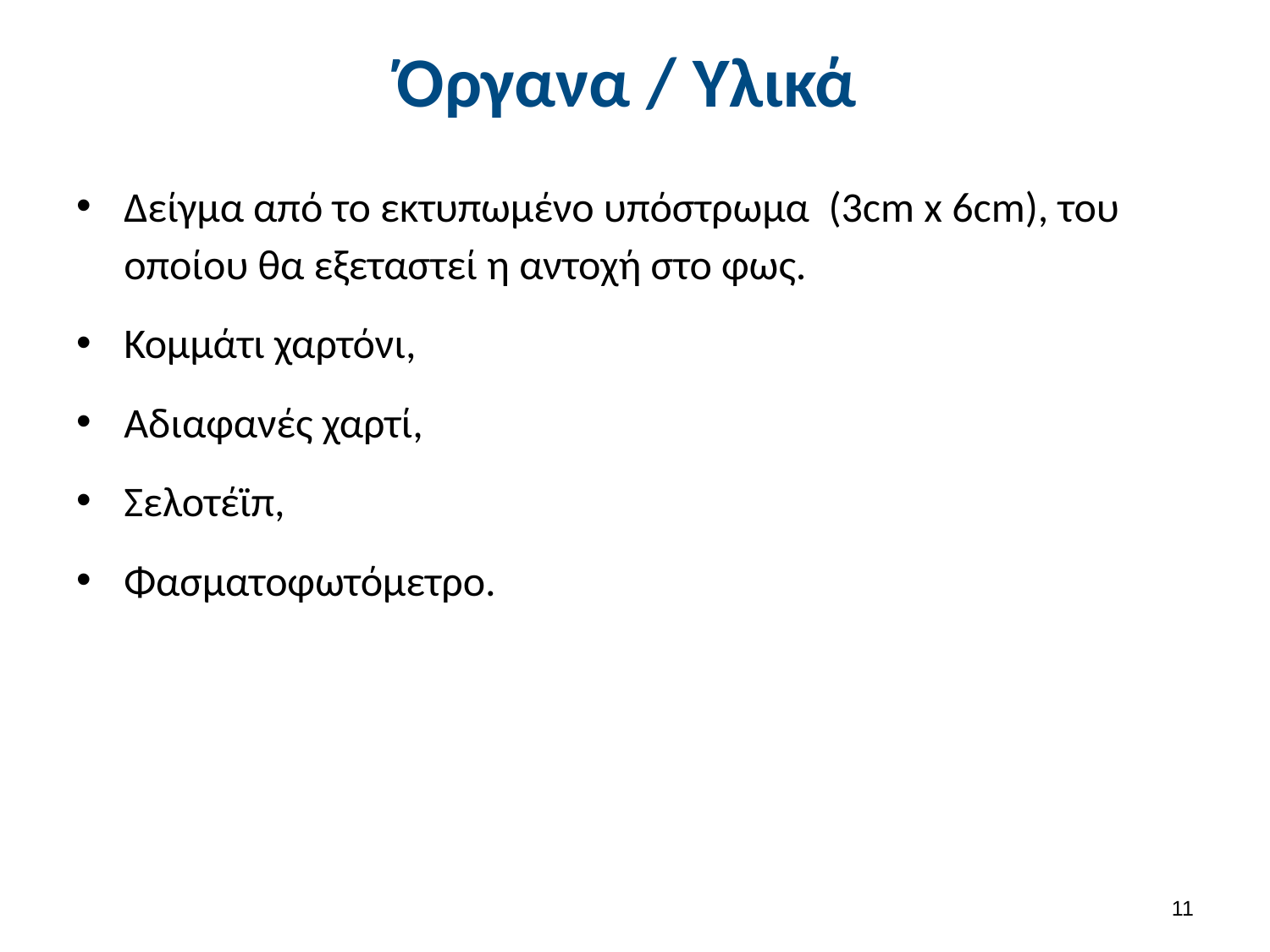

# Όργανα / Υλικά
Δείγμα από το εκτυπωμένο υπόστρωμα  (3cm x 6cm), του οποίου θα εξεταστεί η αντοχή στο φως.
Κομμάτι χαρτόνι,
Αδιαφανές χαρτί,
Σελοτέϊπ,
Φασματοφωτόμετρο.
11